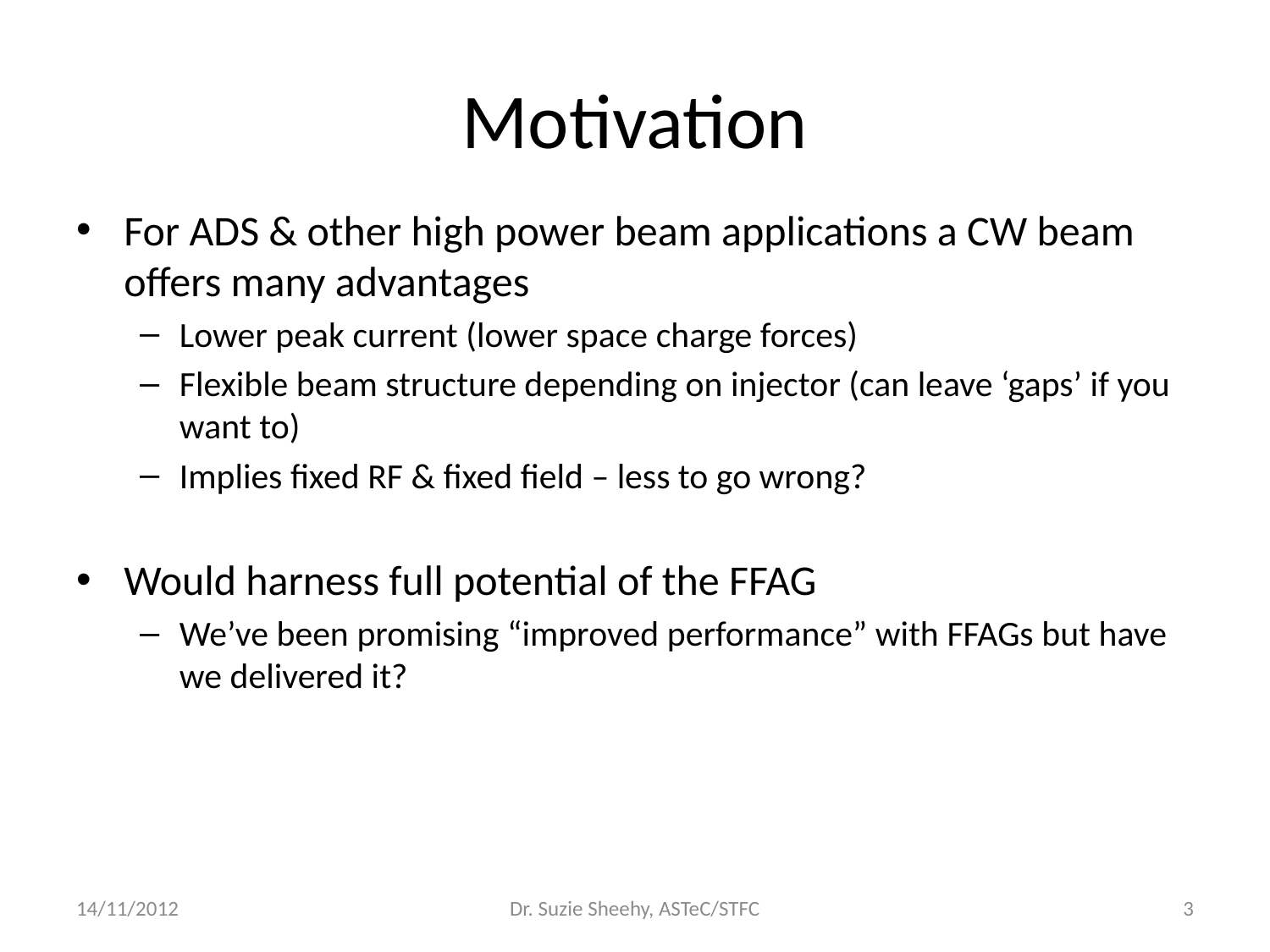

# Motivation
For ADS & other high power beam applications a CW beam offers many advantages
Lower peak current (lower space charge forces)
Flexible beam structure depending on injector (can leave ‘gaps’ if you want to)
Implies fixed RF & fixed field – less to go wrong?

Would harness full potential of the FFAG
We’ve been promising “improved performance” with FFAGs but have we delivered it?
14/11/2012
Dr. Suzie Sheehy, ASTeC/STFC
3